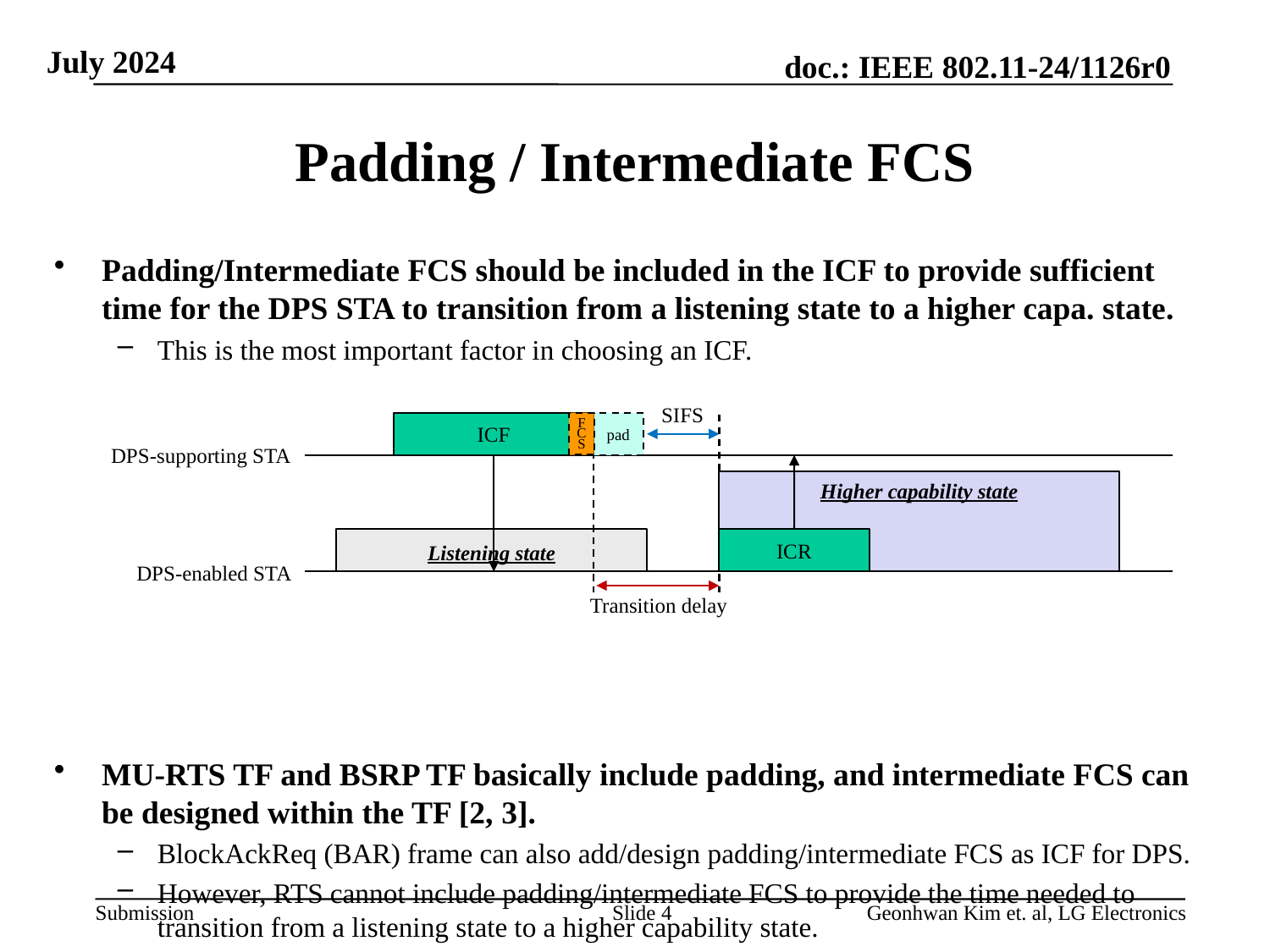

# Padding / Intermediate FCS
Padding/Intermediate FCS should be included in the ICF to provide sufficient time for the DPS STA to transition from a listening state to a higher capa. state.
This is the most important factor in choosing an ICF.

MU-RTS TF and BSRP TF basically include padding, and intermediate FCS can be designed within the TF [2, 3].
BlockAckReq (BAR) frame can also add/design padding/intermediate FCS as ICF for DPS.
However, RTS cannot include padding/intermediate FCS to provide the time needed to transition from a listening state to a higher capability state.

SIFS

F
C
S
ICF
pad
DPS-supporting STA
Higher capability state
Listening state
ICR
DPS-enabled STA
Transition delay
Slide 4
Geonhwan Kim et. al, LG Electronics